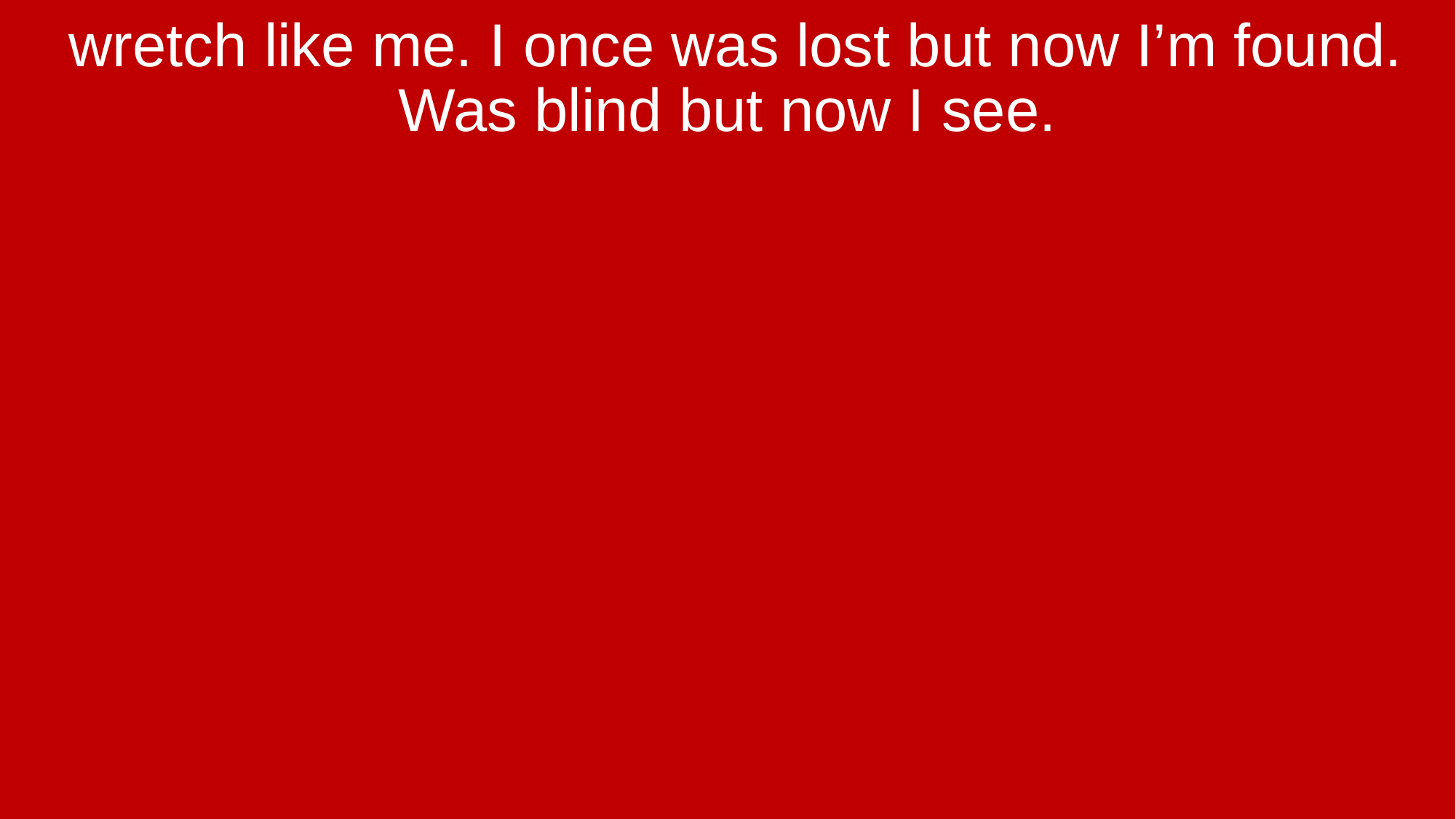

wretch like me. I once was lost but now I’m found. Was blind but now I see.